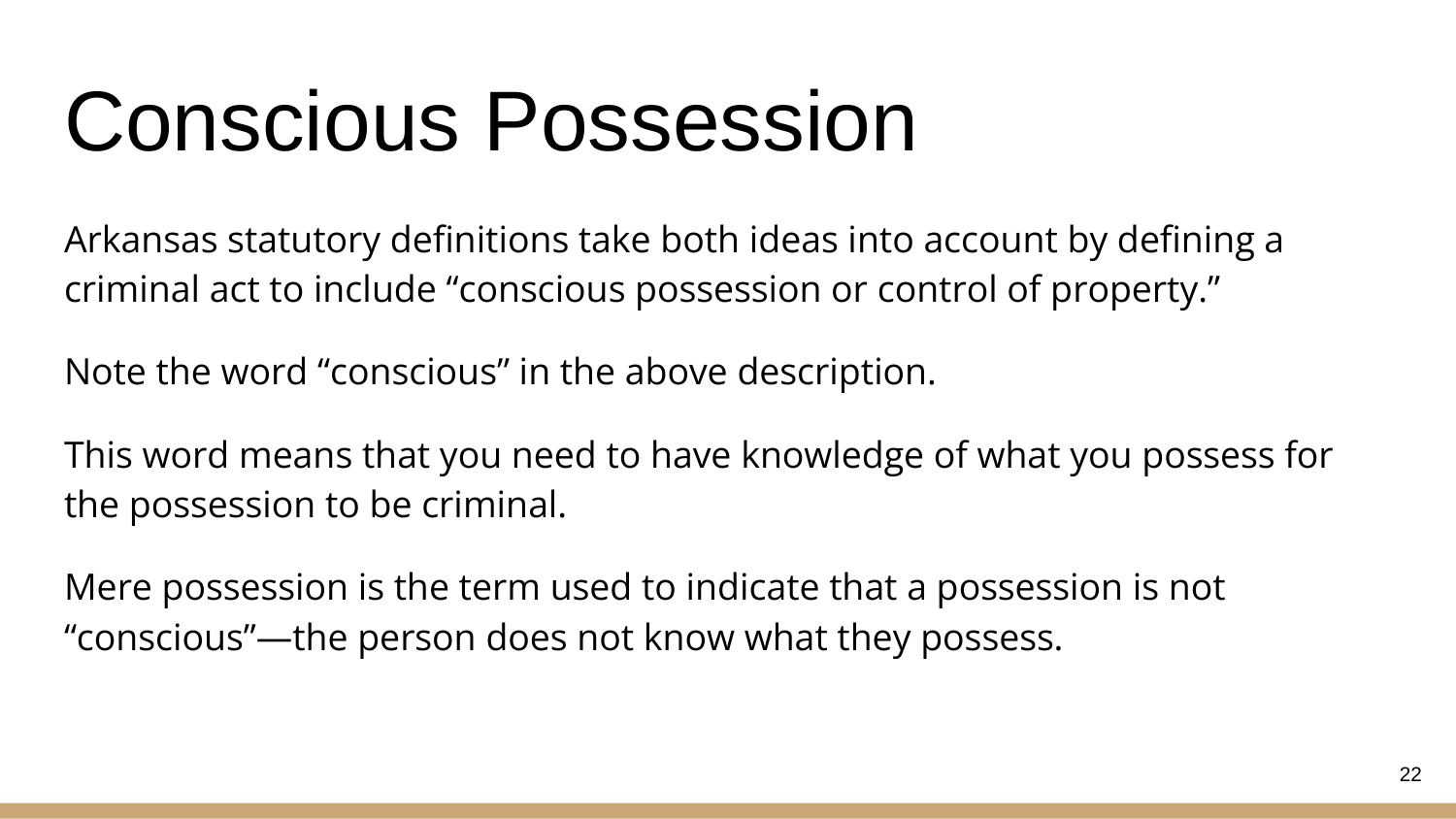

# Conscious Possession
Arkansas statutory definitions take both ideas into account by defining a criminal act to include “conscious possession or control of property.”
Note the word “conscious” in the above description.
This word means that you need to have knowledge of what you possess for the possession to be criminal.
Mere possession is the term used to indicate that a possession is not “conscious”—the person does not know what they possess.
22